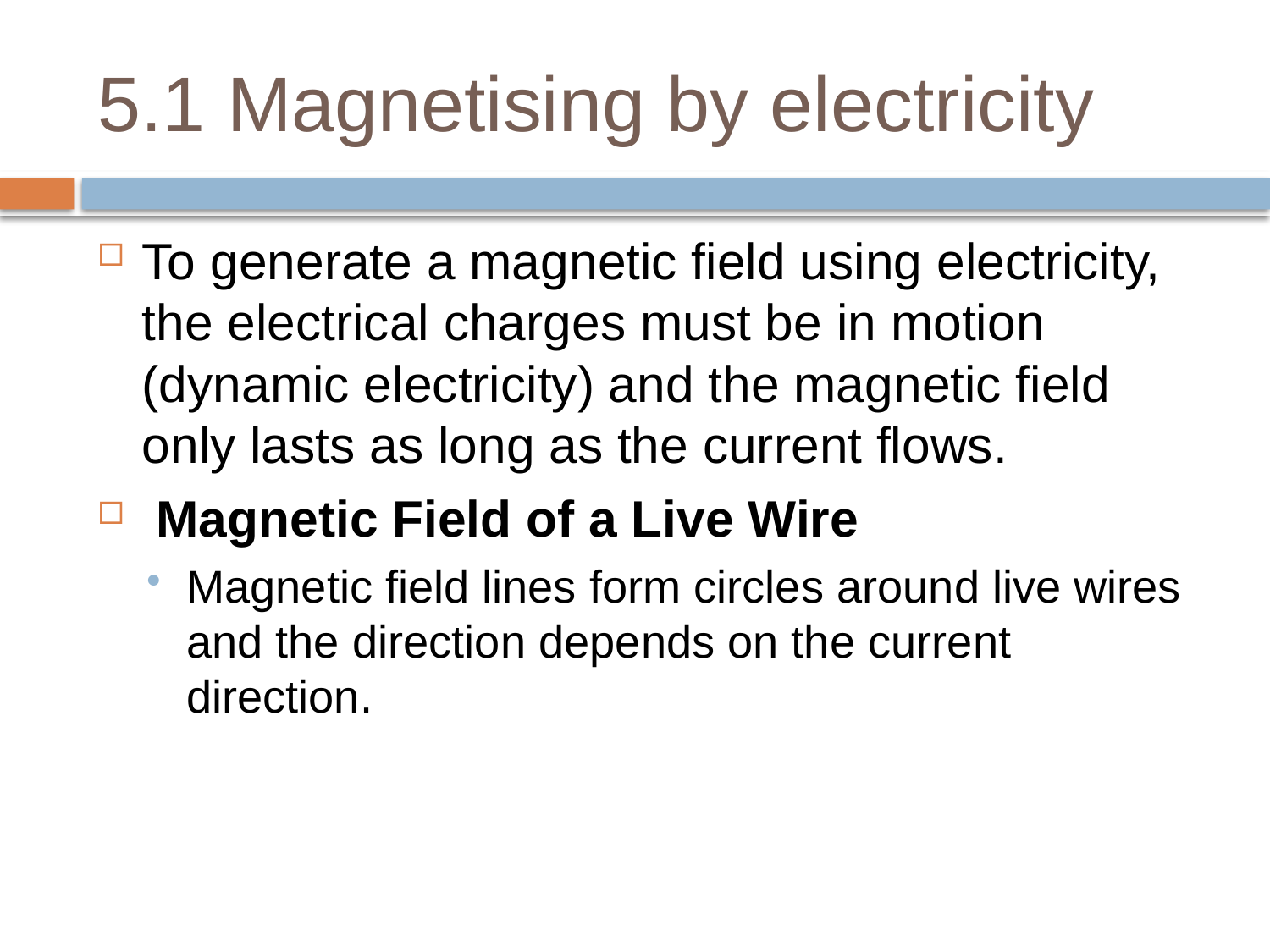

# 5.1 Magnetising by electricity
To generate a magnetic field using electricity, the electrical charges must be in motion (dynamic electricity) and the magnetic field only lasts as long as the current flows.
 Magnetic Field of a Live Wire
Magnetic field lines form circles around live wires and the direction depends on the current direction.